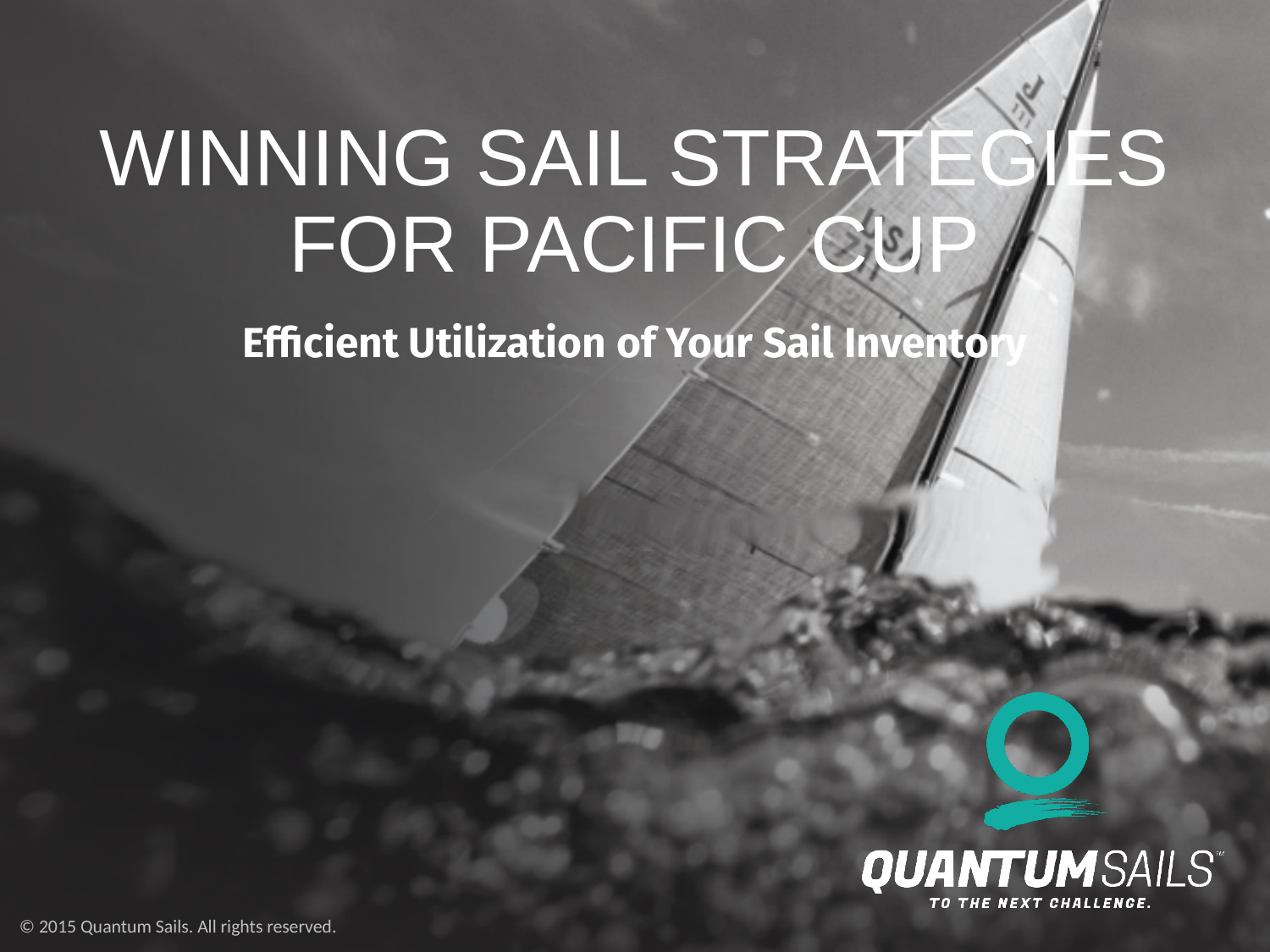

# Winning sail Strategies for Pacific CUP Efficient Utilization of Your Sail Inventory